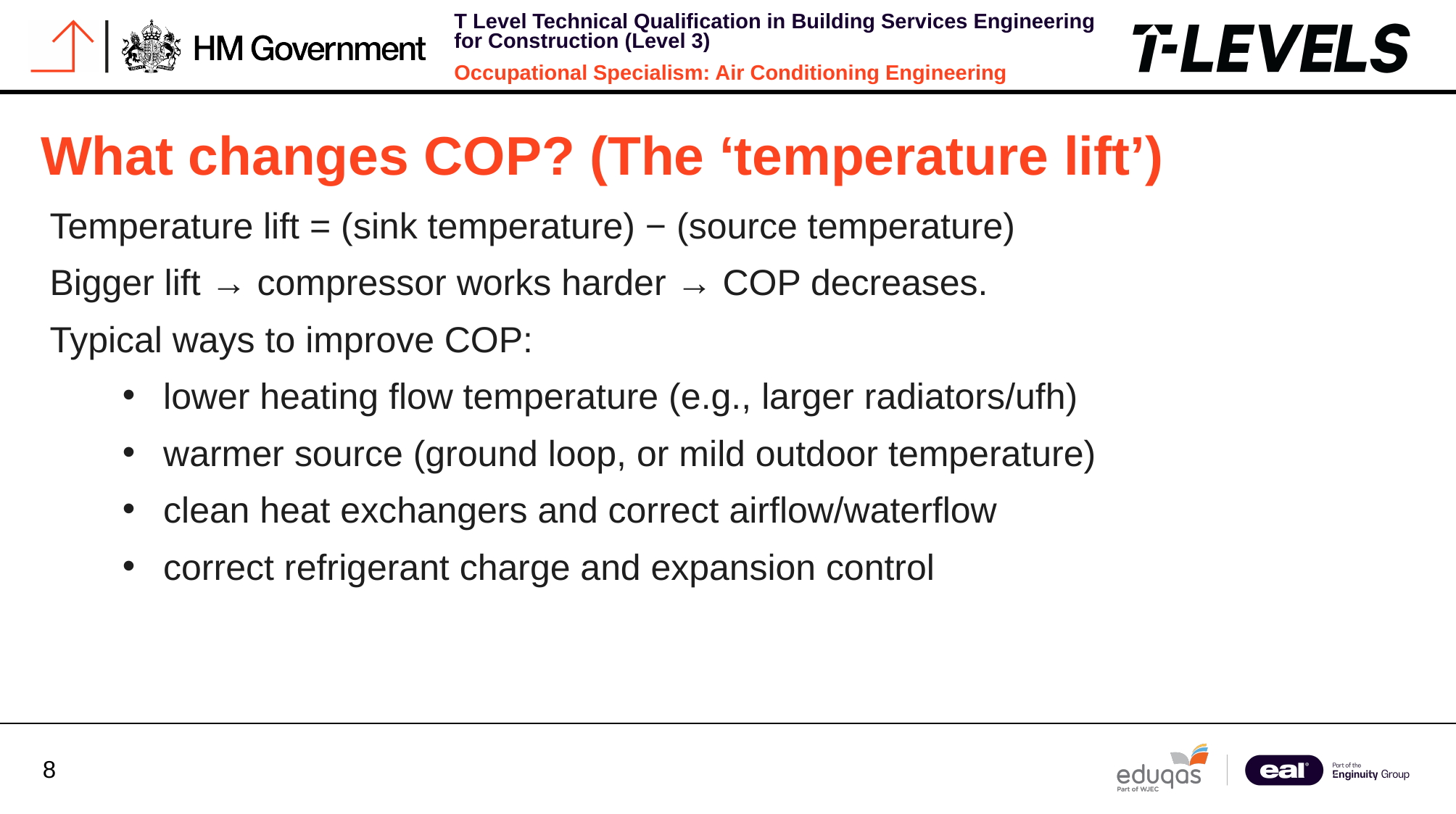

What changes COP? (The ‘temperature lift’)
Temperature lift = (sink temperature) − (source temperature)
Bigger lift → compressor works harder → COP decreases.
Typical ways to improve COP:
lower heating flow temperature (e.g., larger radiators/ufh)
warmer source (ground loop, or mild outdoor temperature)
clean heat exchangers and correct airflow/waterflow
correct refrigerant charge and expansion control